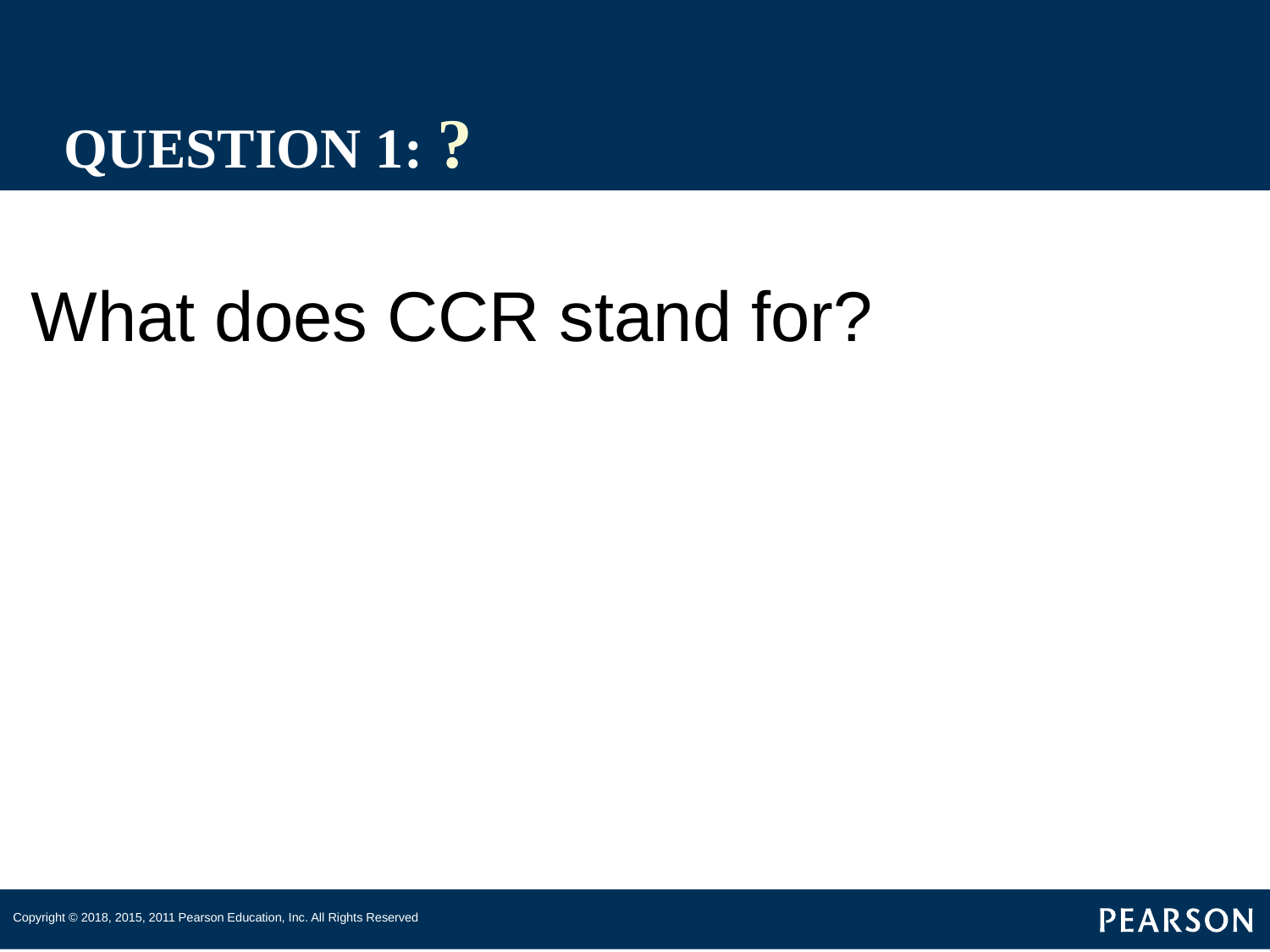

# QUESTION 1: ?
What does CCR stand for?